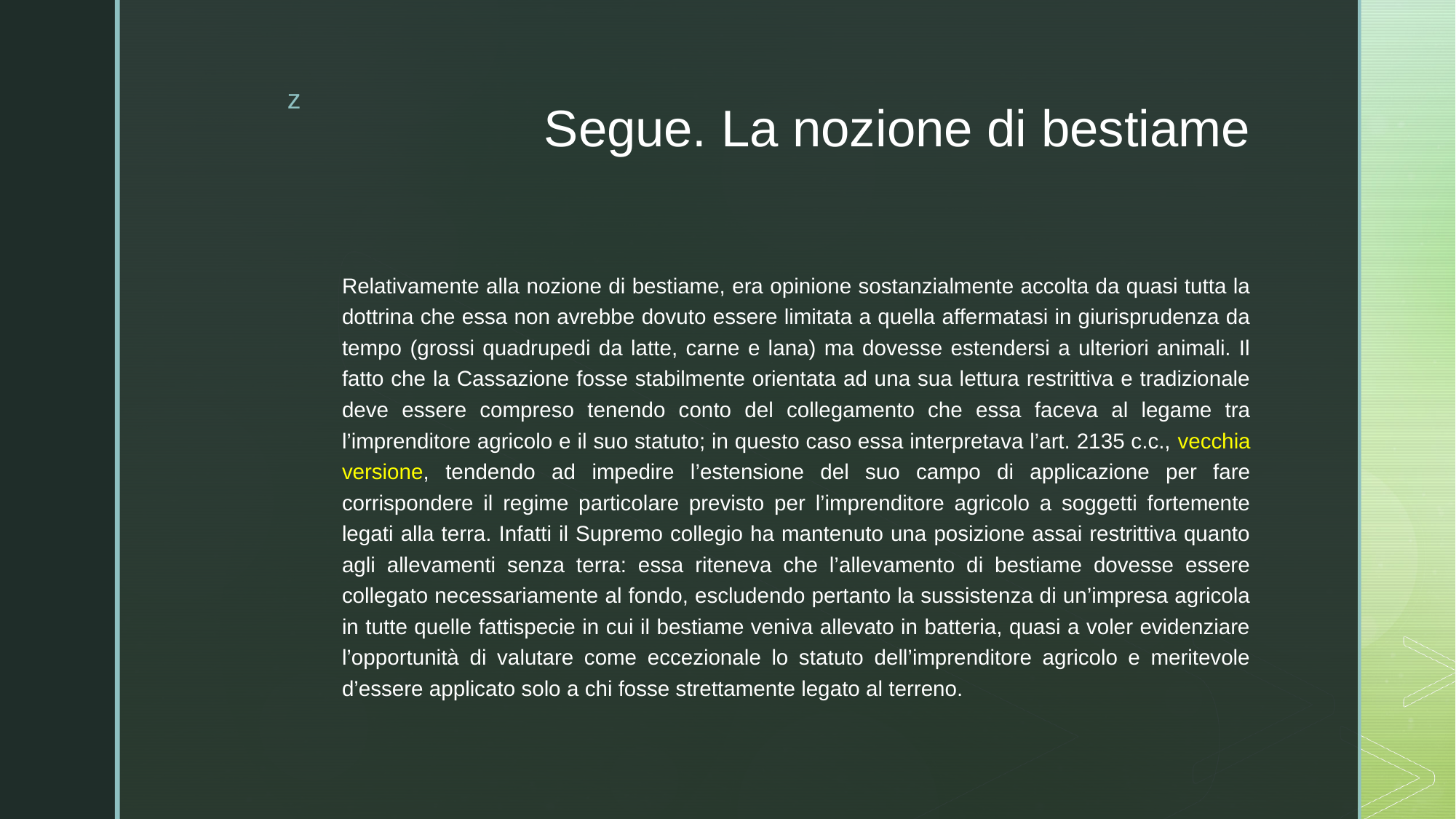

# Segue. La nozione di bestiame
Relativamente alla nozione di bestiame, era opinione sostanzialmente accolta da quasi tutta la dottrina che essa non avrebbe dovuto essere limitata a quella affermatasi in giurisprudenza da tempo (grossi quadrupedi da latte, carne e lana) ma dovesse estendersi a ulteriori animali. Il fatto che la Cassazione fosse stabilmente orientata ad una sua lettura restrittiva e tradizionale deve essere compreso tenendo conto del collegamento che essa faceva al legame tra l’imprenditore agricolo e il suo statuto; in questo caso essa interpretava l’art. 2135 c.c., vecchia versione, tendendo ad impedire l’estensione del suo campo di applicazione per fare corrispondere il regime particolare previsto per l’imprenditore agricolo a soggetti fortemente legati alla terra. Infatti il Supremo collegio ha mantenuto una posizione assai restrittiva quanto agli allevamenti senza terra: essa riteneva che l’allevamento di bestiame dovesse essere collegato necessariamente al fondo, escludendo pertanto la sussistenza di un’impresa agricola in tutte quelle fattispecie in cui il bestiame veniva allevato in batteria, quasi a voler evidenziare l’opportunità di valutare come eccezionale lo statuto dell’imprenditore agricolo e meritevole d’essere applicato solo a chi fosse strettamente legato al terreno.